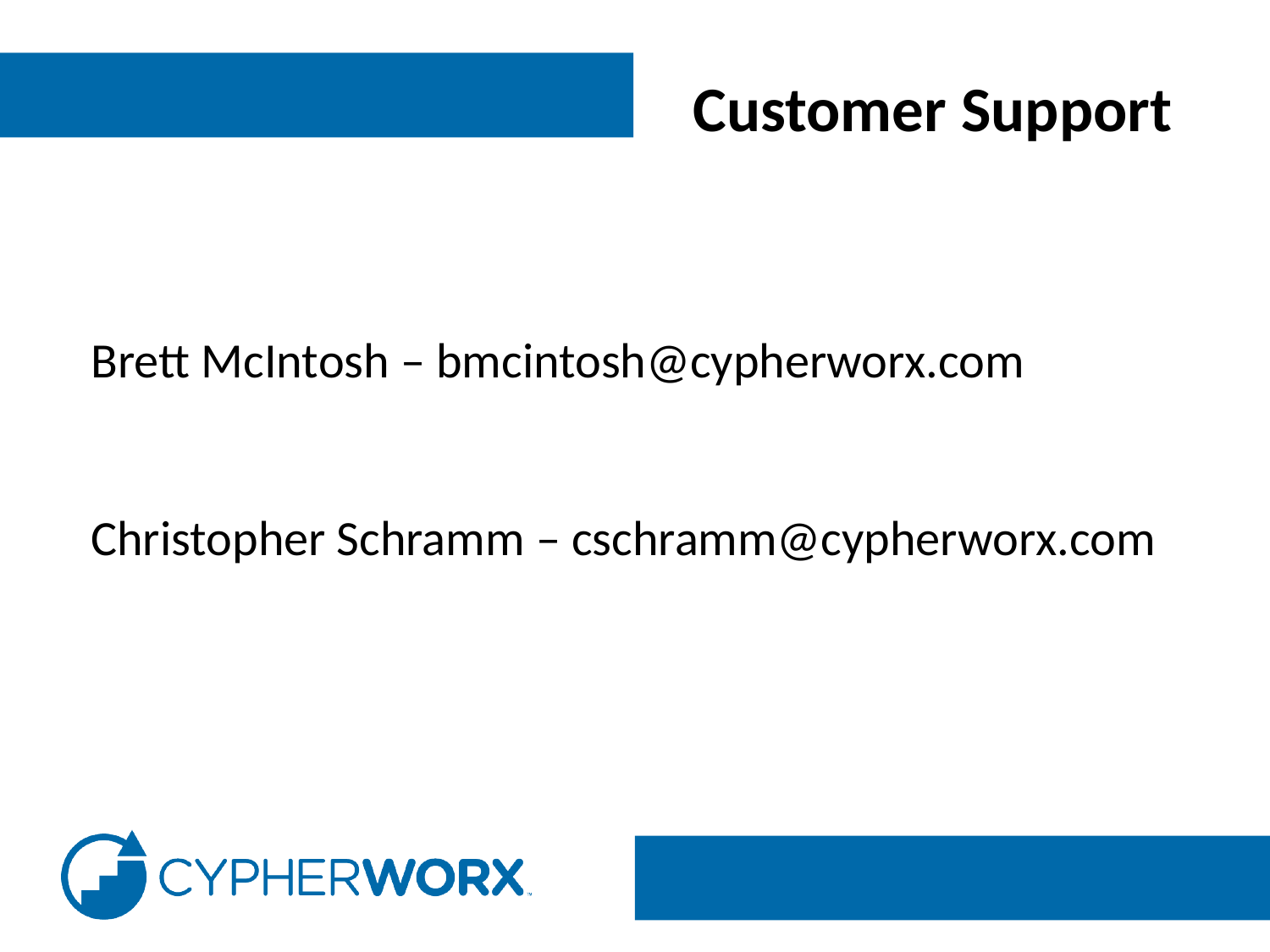

Customer Support
Brett McIntosh – bmcintosh@cypherworx.com

Christopher Schramm – cschramm@cypherworx.com